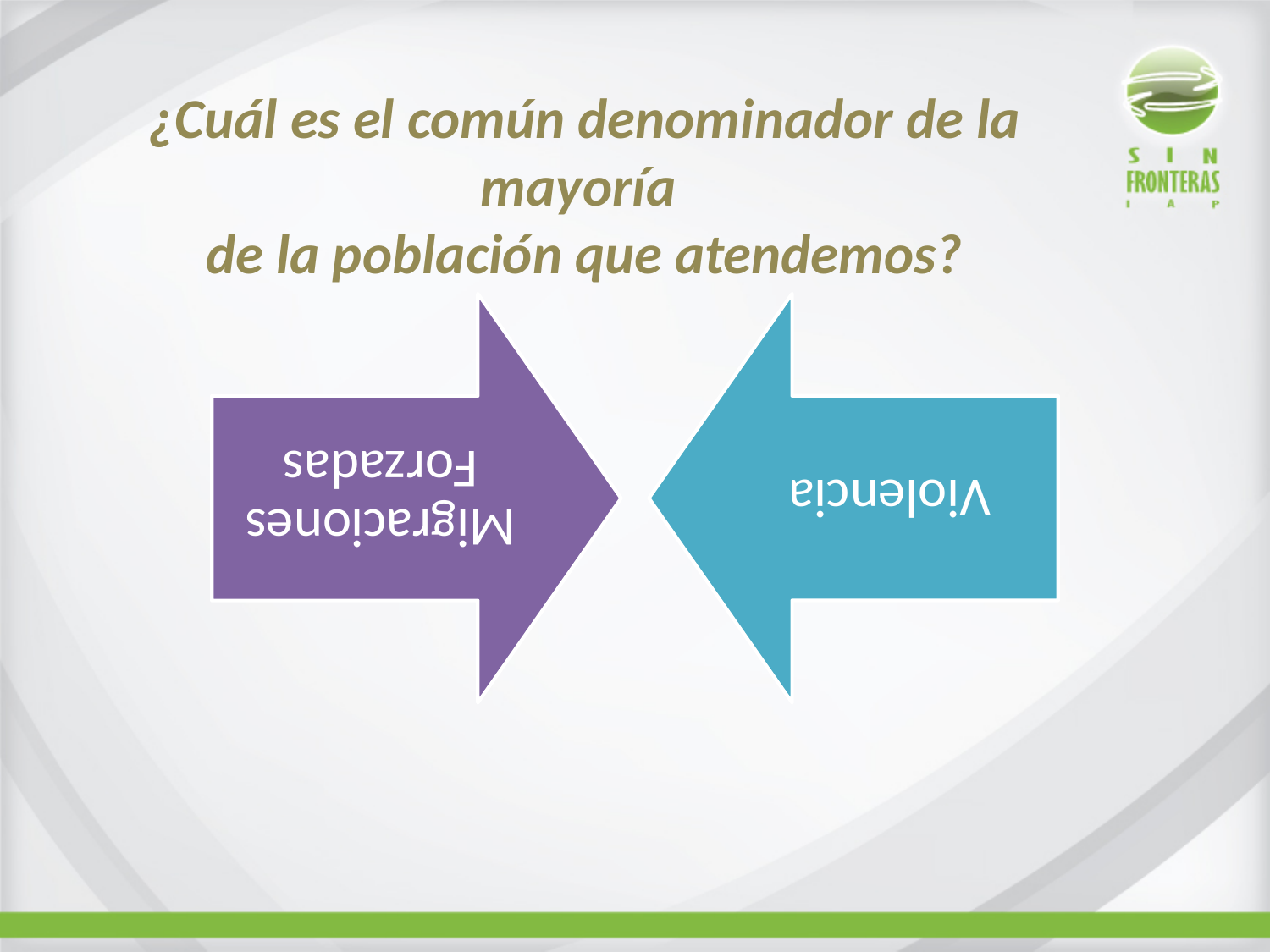

¿Cuál es el común denominador de la mayoría
de la población que atendemos?
Migraciones Forzadas
Violencia